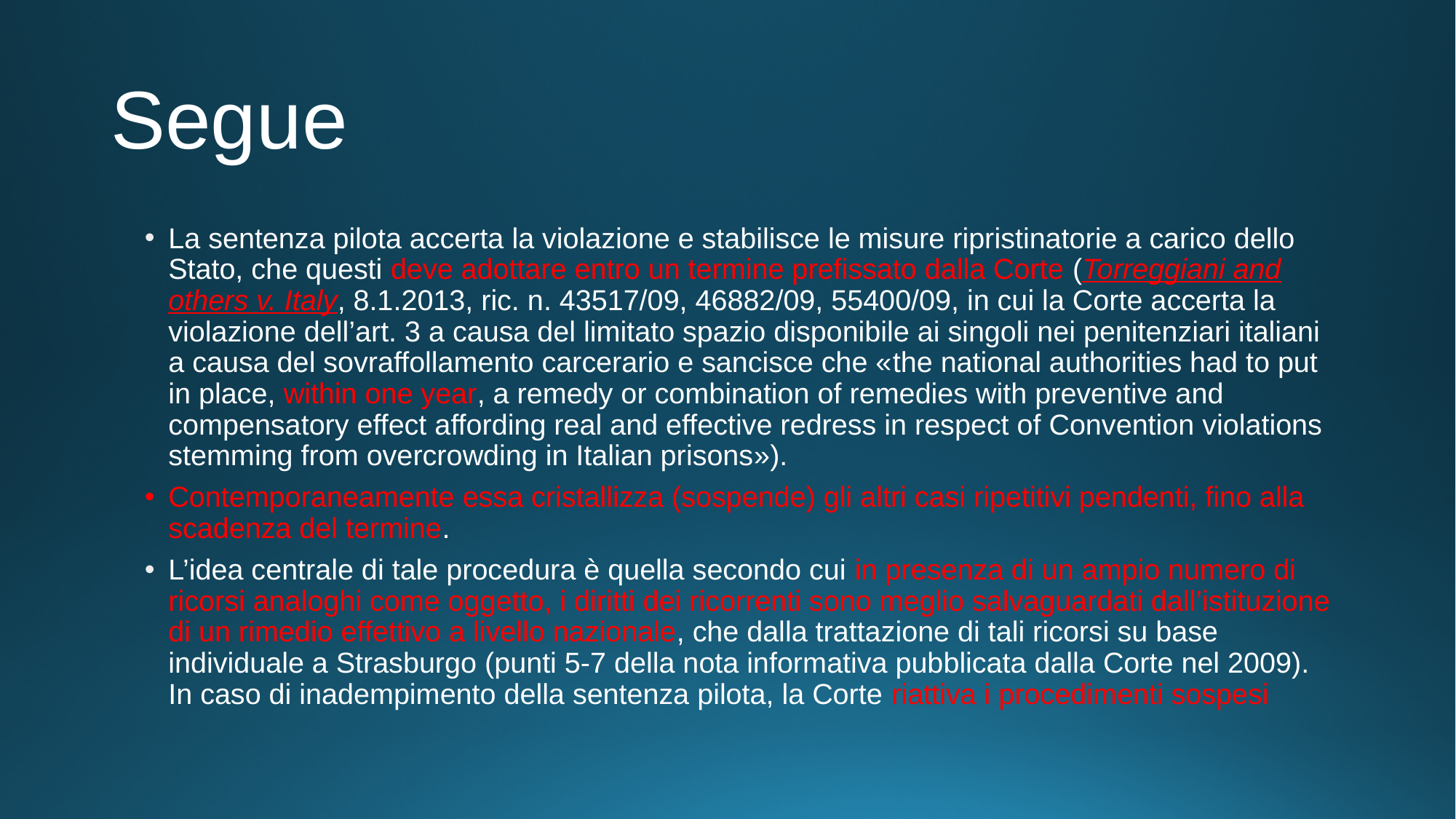

# Segue
La sentenza pilota accerta la violazione e stabilisce le misure ripristinatorie a carico dello Stato, che questi deve adottare entro un termine prefissato dalla Corte (Torreggiani and others v. Italy, 8.1.2013, ric. n. 43517/09, 46882/09, 55400/09, in cui la Corte accerta la violazione dell’art. 3 a causa del limitato spazio disponibile ai singoli nei penitenziari italiani a causa del sovraffollamento carcerario e sancisce che «the national authorities had to put in place, within one year, a remedy or combination of remedies with preventive and compensatory effect affording real and effective redress in respect of Convention violations stemming from overcrowding in Italian prisons»).
Contemporaneamente essa cristallizza (sospende) gli altri casi ripetitivi pendenti, fino alla scadenza del termine.
L’idea centrale di tale procedura è quella secondo cui in presenza di un ampio numero di ricorsi analoghi come oggetto, i diritti dei ricorrenti sono meglio salvaguardati dall’istituzione di un rimedio effettivo a livello nazionale, che dalla trattazione di tali ricorsi su base individuale a Strasburgo (punti 5-7 della nota informativa pubblicata dalla Corte nel 2009).  In caso di inadempimento della sentenza pilota, la Corte riattiva i procedimenti sospesi